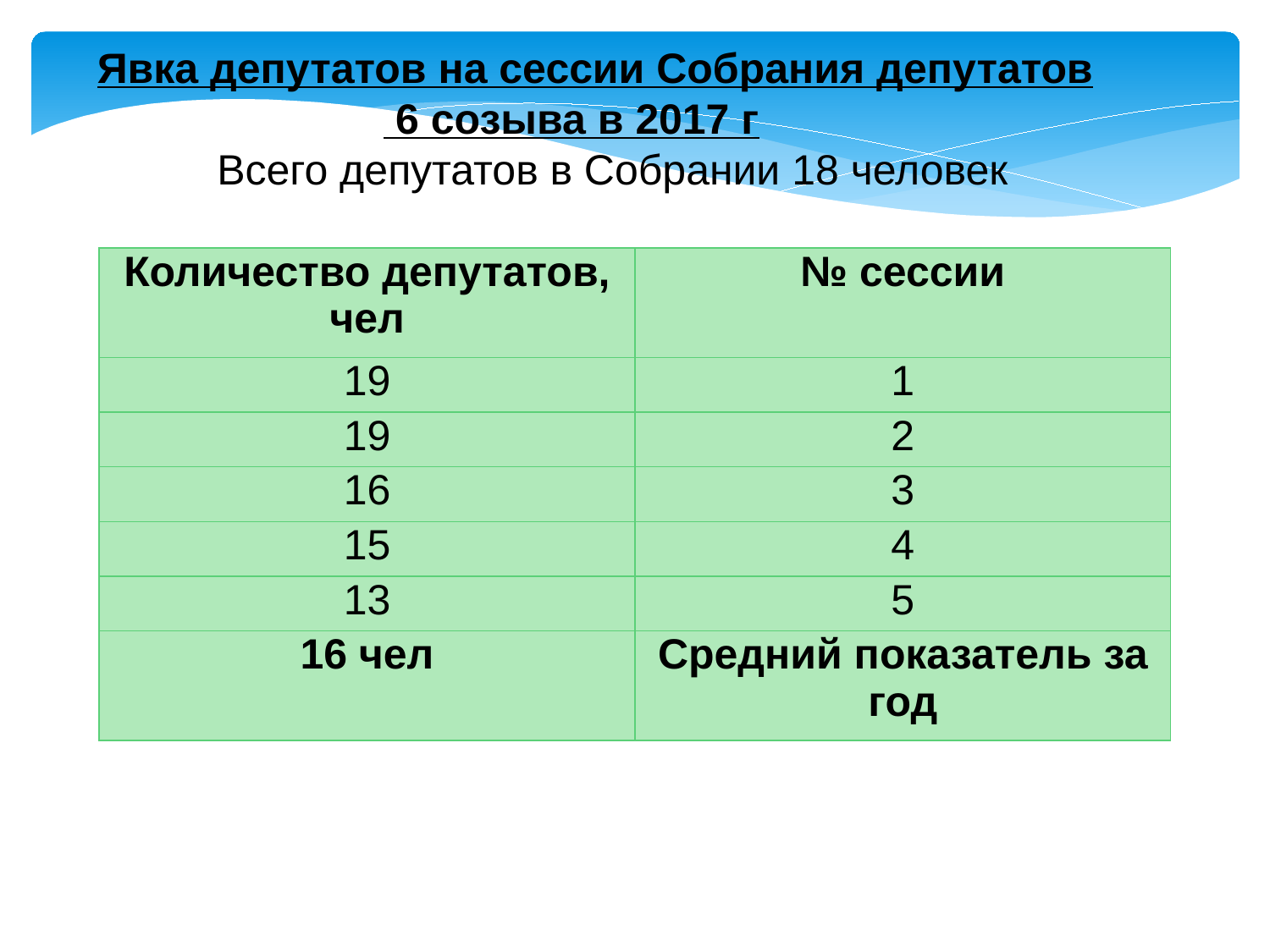

Явка депутатов на сессии Собрания депутатов
 6 созыва в 2017 г
       Всего депутатов в Собрании 18 человек
| Количество депутатов, чел | № сессии |
| --- | --- |
| 19 | 1 |
| 19 | 2 |
| 16 | 3 |
| 15 | 4 |
| 13 | 5 |
| 16 чел | Средний показатель за год |